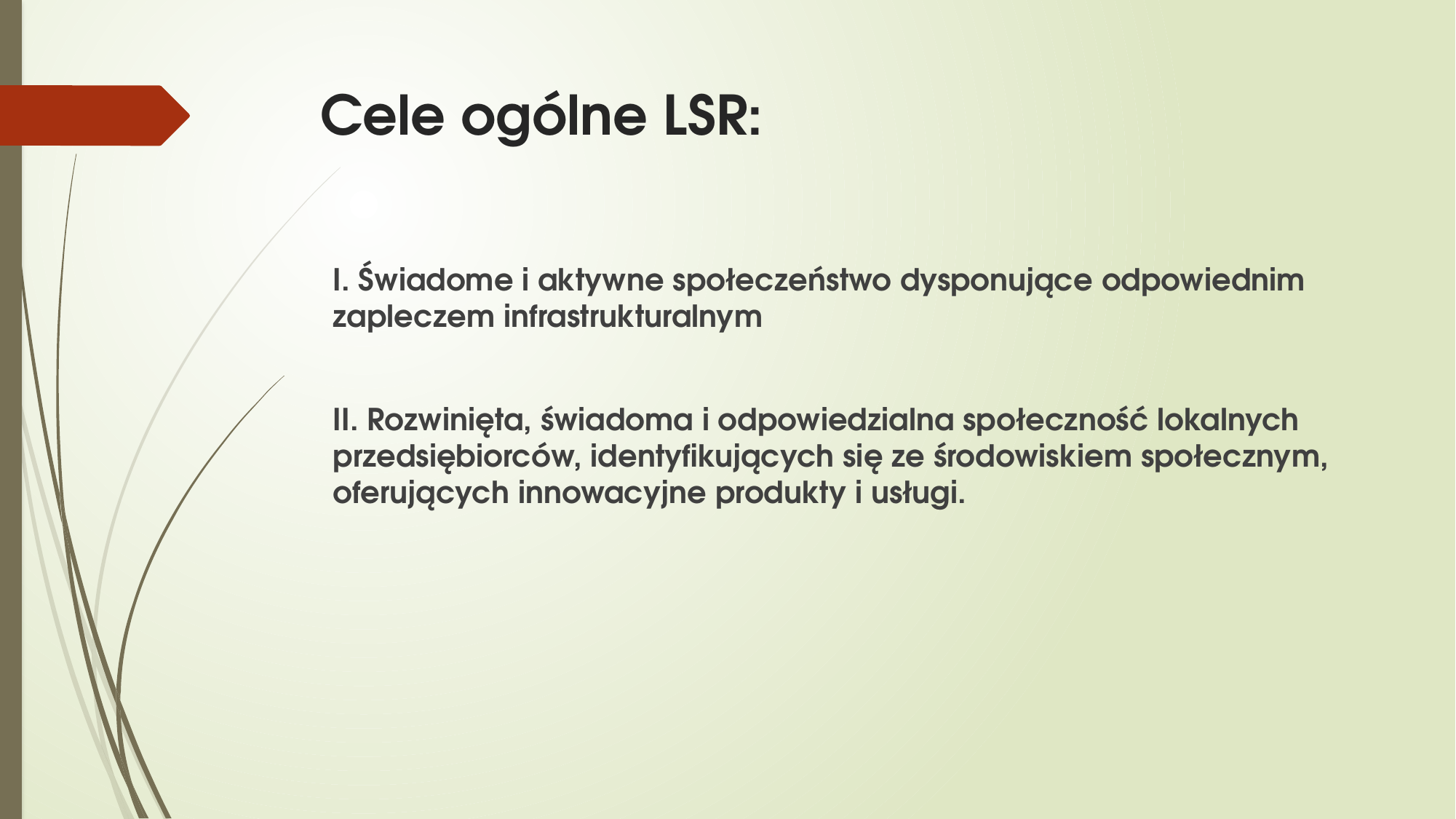

# Cele ogólne LSR:
I. Świadome i aktywne społeczeństwo dysponujące odpowiednim zapleczem infrastrukturalnym

II. Rozwinięta, świadoma i odpowiedzialna społeczność lokalnych przedsiębiorców, identyfikujących się ze środowiskiem społecznym, oferujących innowacyjne produkty i usługi.